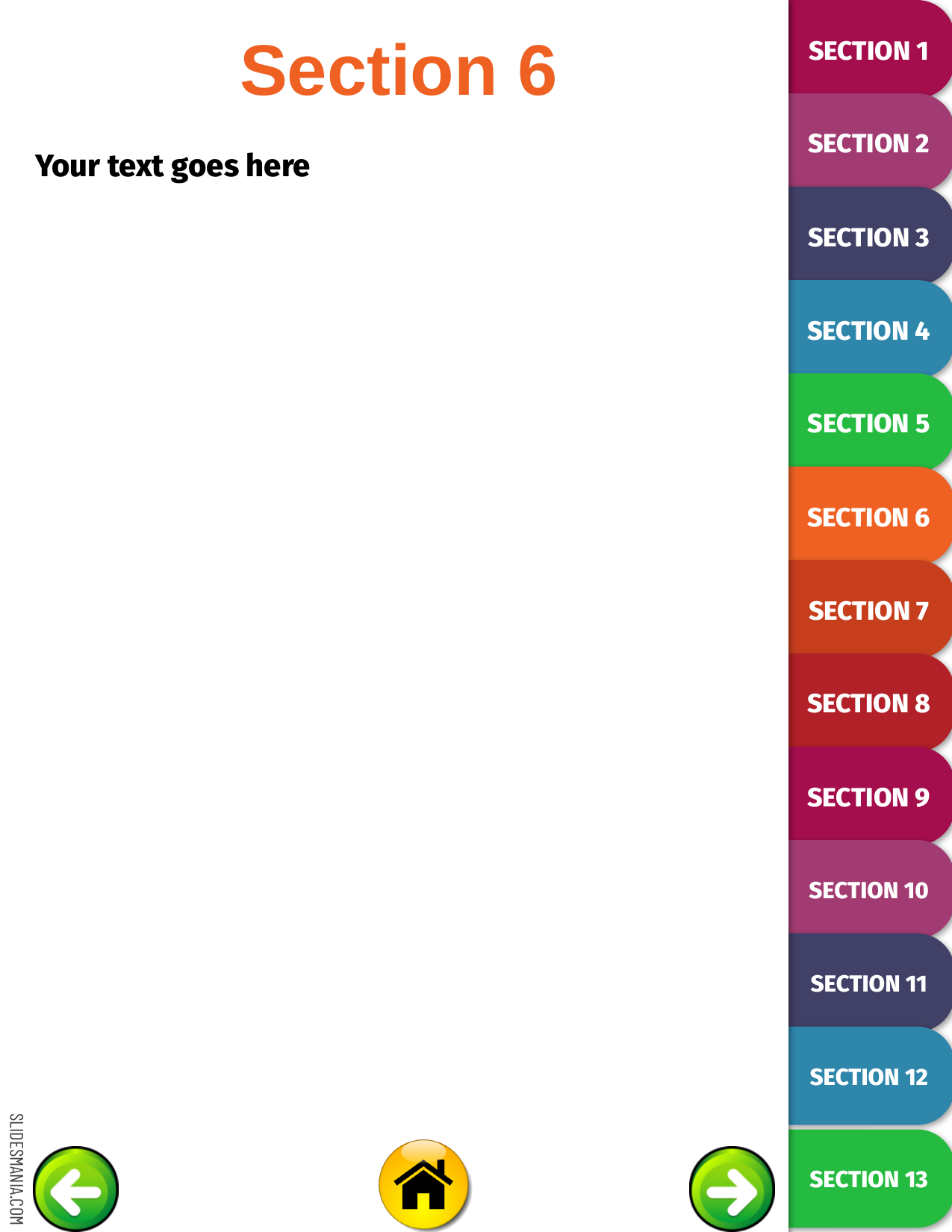

# Section 6

Your text goes here